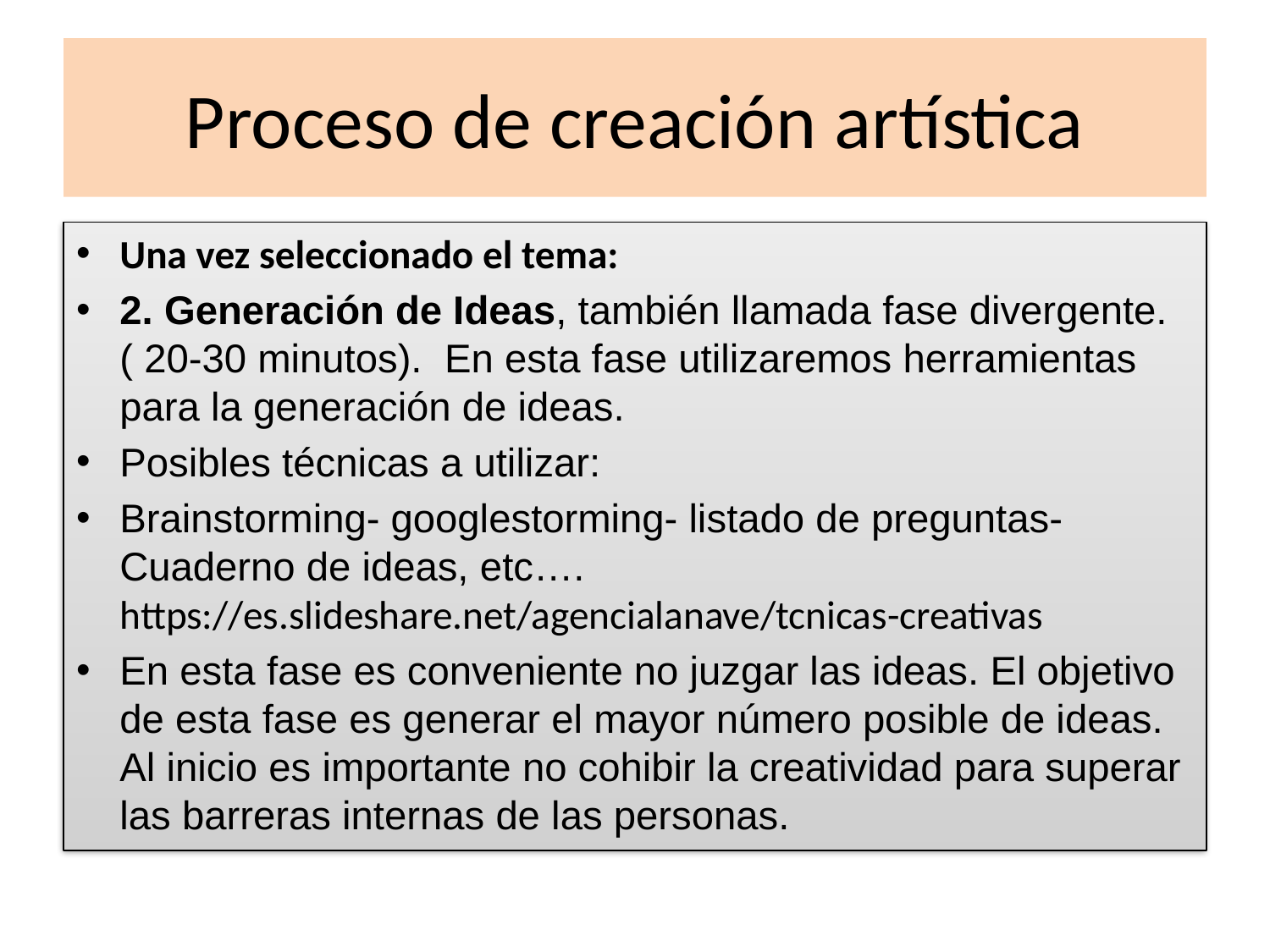

# Proceso de creación artística
Una vez seleccionado el tema:
2. Generación de Ideas, también llamada fase divergente.( 20-30 minutos).  En esta fase utilizaremos herramientas para la generación de ideas.
Posibles técnicas a utilizar:
Brainstorming- googlestorming- listado de preguntas-Cuaderno de ideas, etc…. https://es.slideshare.net/agencialanave/tcnicas-creativas
En esta fase es conveniente no juzgar las ideas. El objetivo de esta fase es generar el mayor número posible de ideas. Al inicio es importante no cohibir la creatividad para superar las barreras internas de las personas.